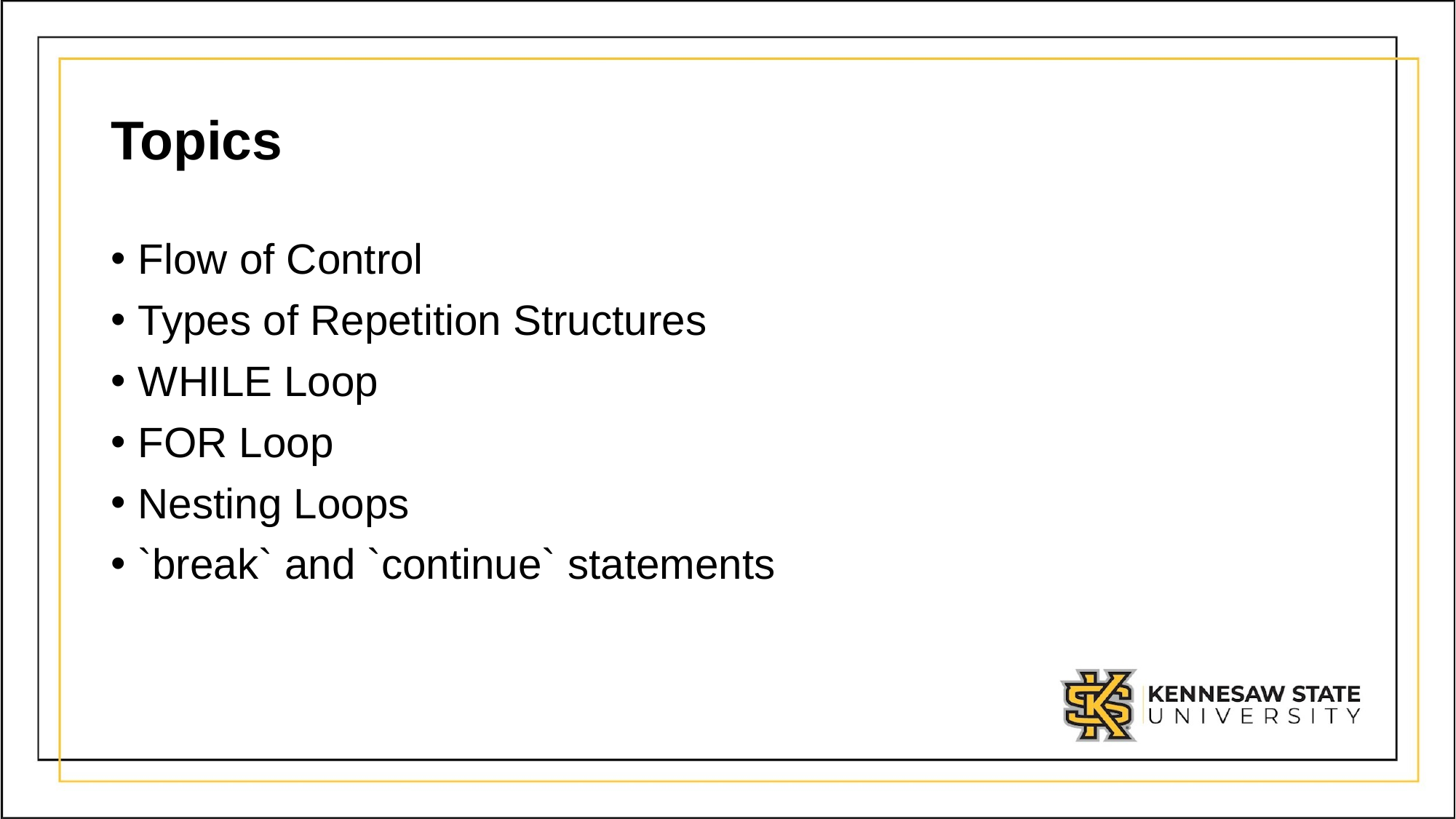

# Topics
Flow of Control
Types of Repetition Structures
WHILE Loop
FOR Loop
Nesting Loops
`break` and `continue` statements